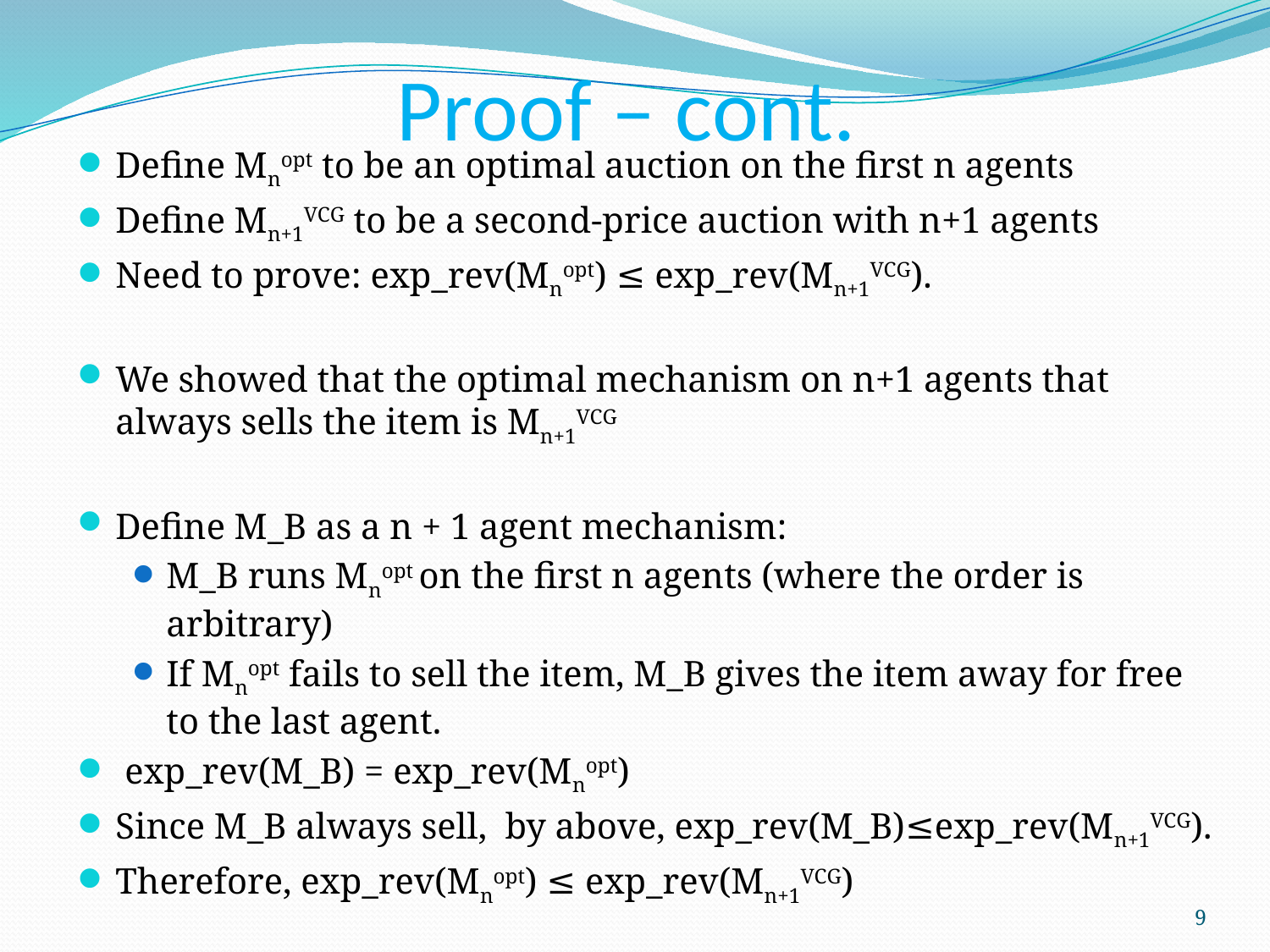

# Proof – cont.
Define Mnopt to be an optimal auction on the first n agents
Define Mn+1VCG to be a second-price auction with n+1 agents
Need to prove: exp_rev(Mnopt) ≤ exp_rev(Mn+1VCG).

We showed that the optimal mechanism on n+1 agents that always sells the item is Mn+1VCG

Define M_B as a n + 1 agent mechanism:
M_B runs Mnopt on the first n agents (where the order is arbitrary)
If Mnopt fails to sell the item, M_B gives the item away for free to the last agent.
 exp_rev(M_B) = exp_rev(Mnopt)
Since M_B always sell,  by above, exp_rev(M_B)≤exp_rev(Mn+1VCG).
Therefore, exp_rev(Mnopt) ≤ exp_rev(Mn+1VCG)

9